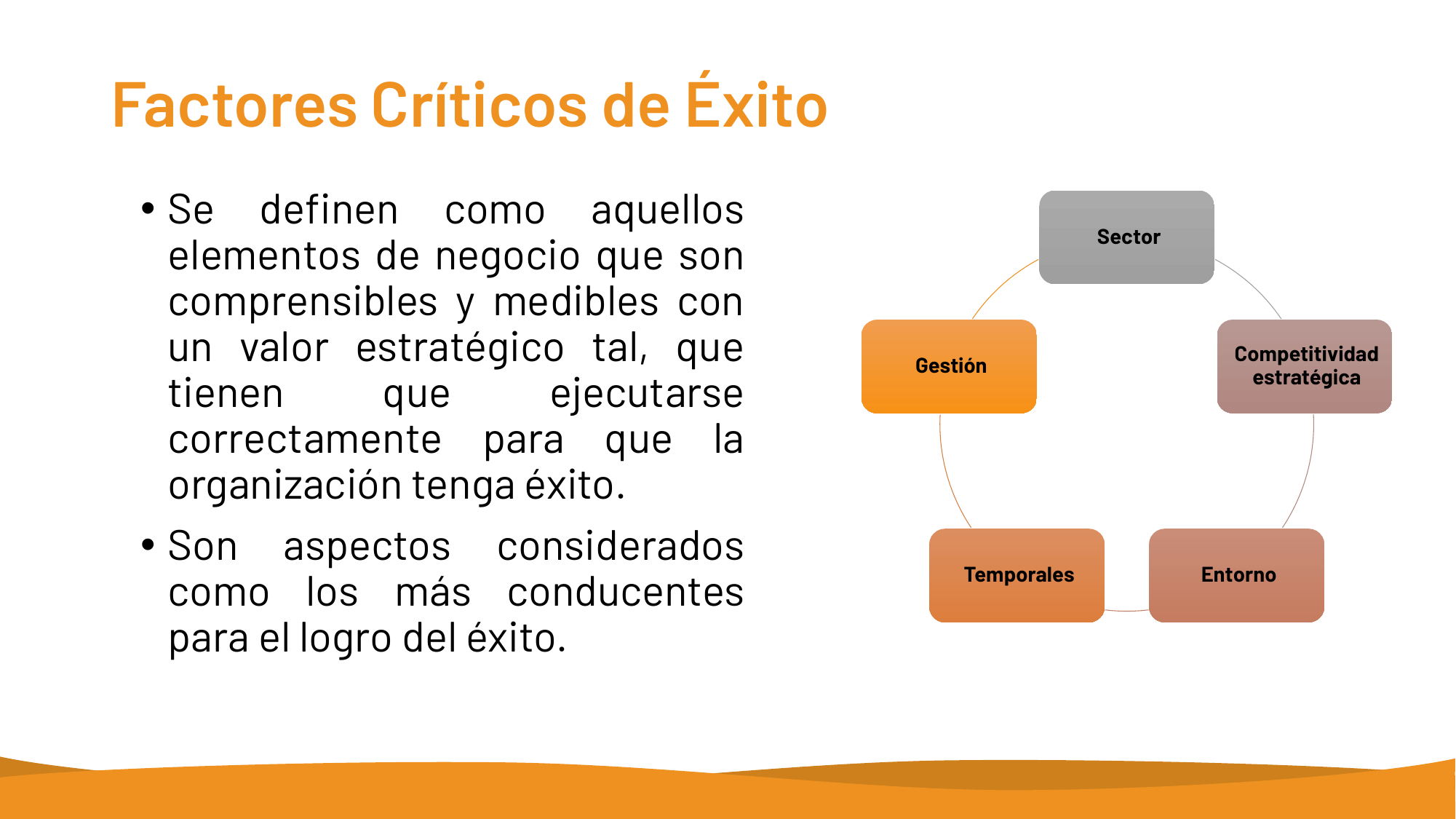

# Factores Críticos de Éxito
Se definen como aquellos elementos de negocio que son comprensibles y medibles con un valor estratégico tal, que tienen que ejecutarse correctamente para que la organización tenga éxito.
Son aspectos considerados como los ​más conducentes para el logro del éxito.
Sector
Competitividad estratégica
Entorno
Temporales
Gestión